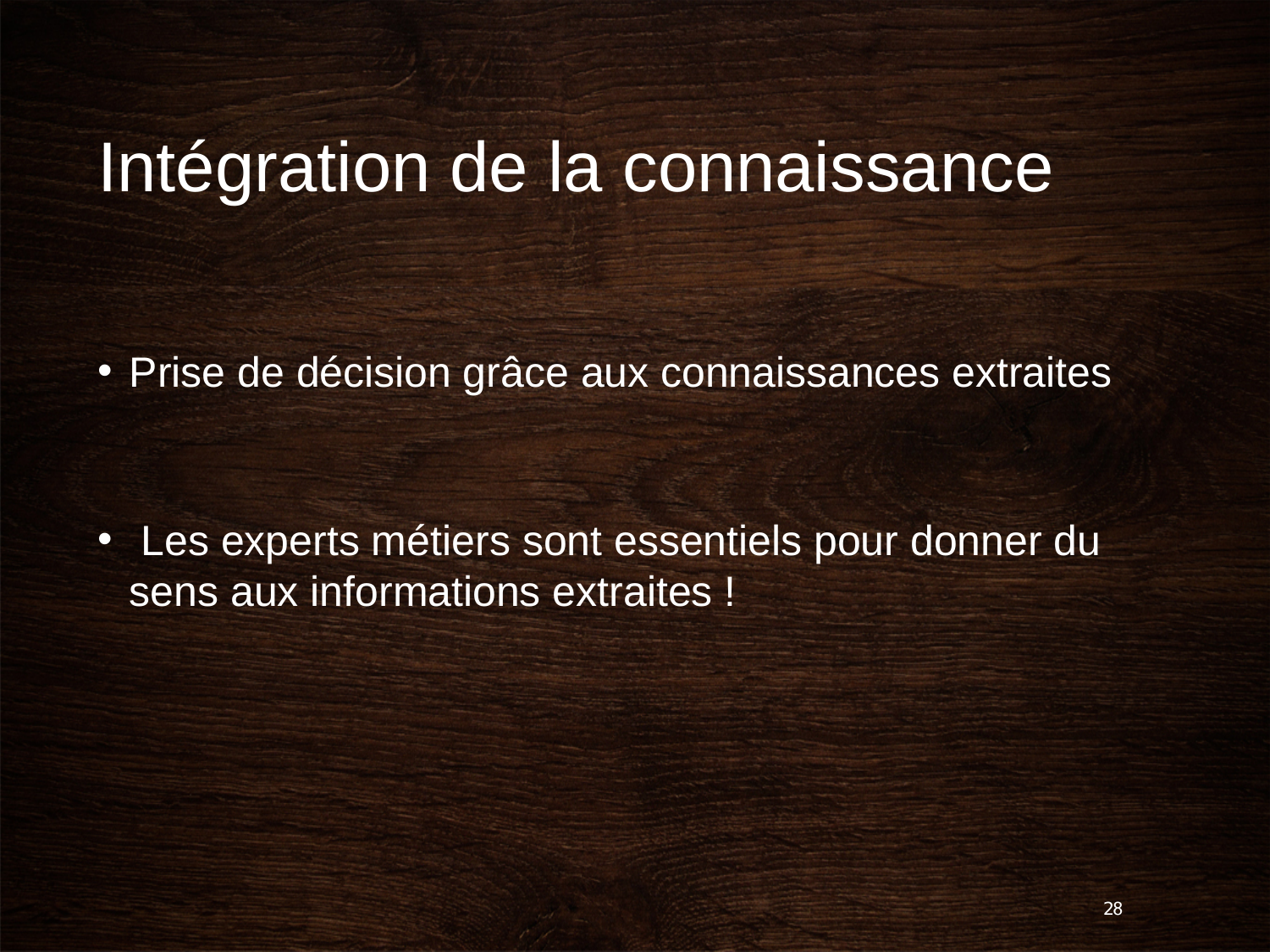

# Intégration de la connaissance

Prise de décision grâce aux connaissances extraites

 Les experts métiers sont essentiels pour donner du sens aux informations extraites !

28